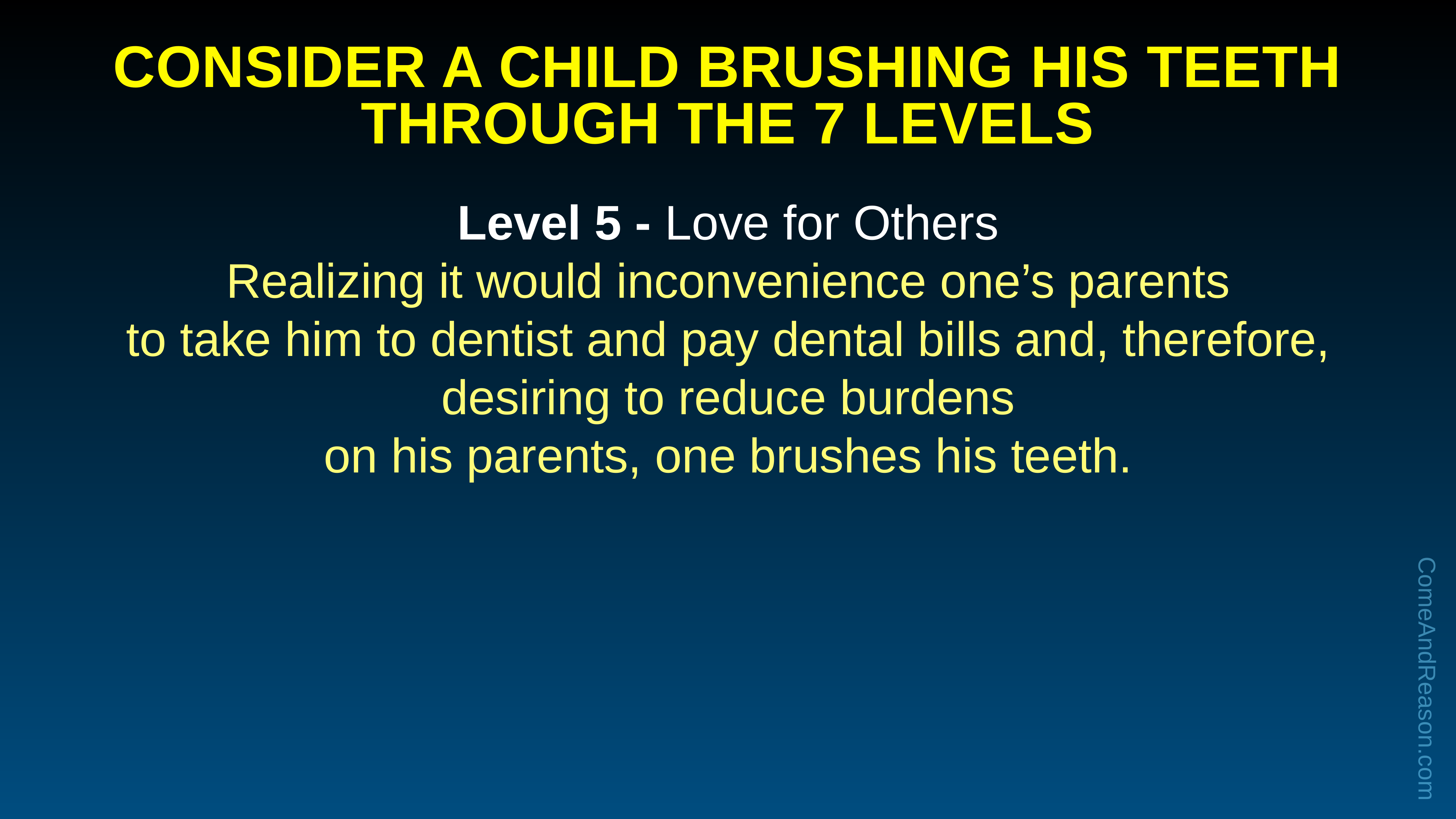

# Consider a Child Brushing his Teeth
through the 7 Levels
Level 5 - Love for Others
Realizing it would inconvenience one’s parents
to take him to dentist and pay dental bills and, therefore, desiring to reduce burdens
on his parents, one brushes his teeth.